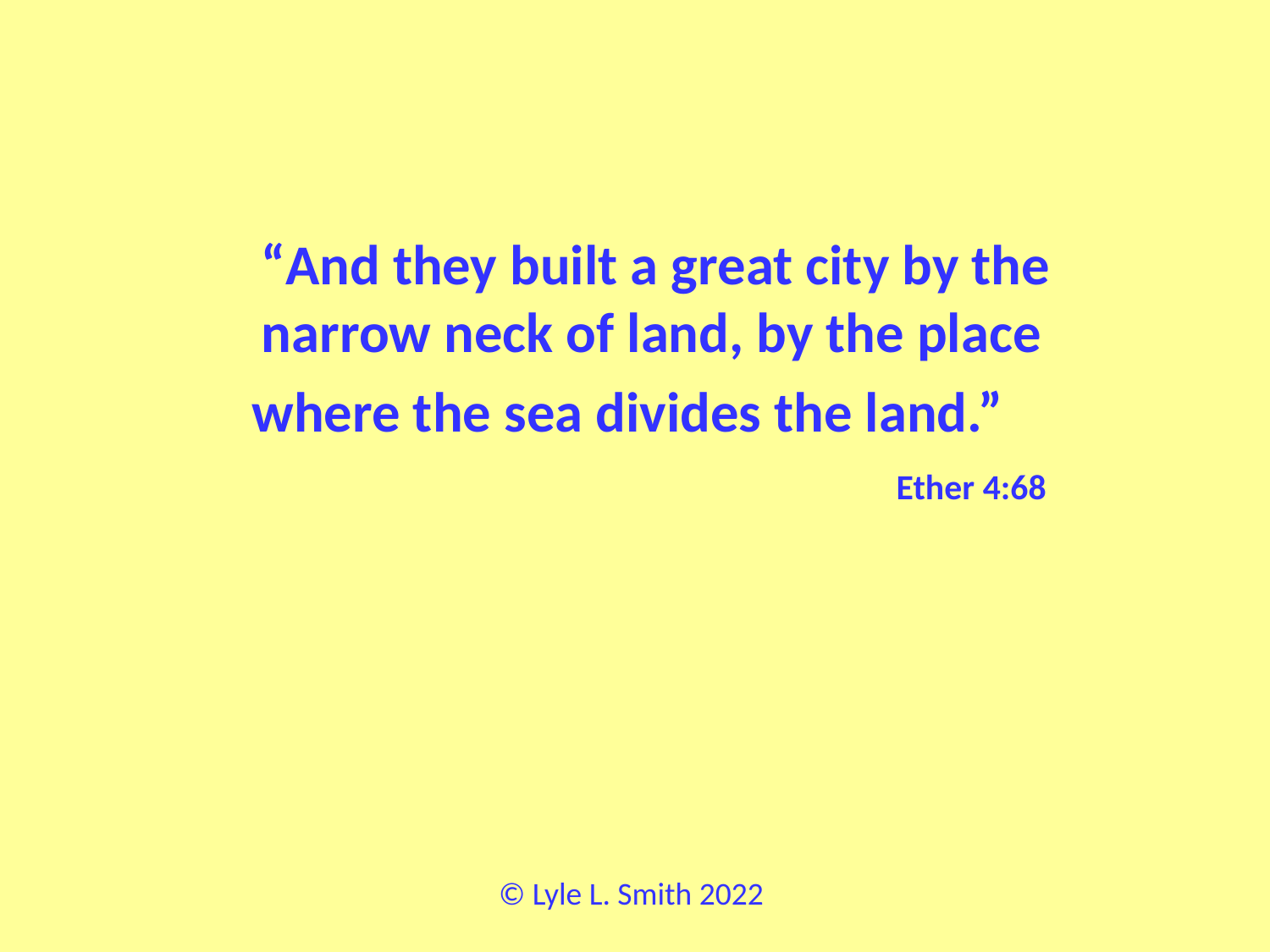

“And they built a great city by the narrow neck of land, by the place
   where the sea divides the land.”						Ether 4:68
© Lyle L. Smith 2022